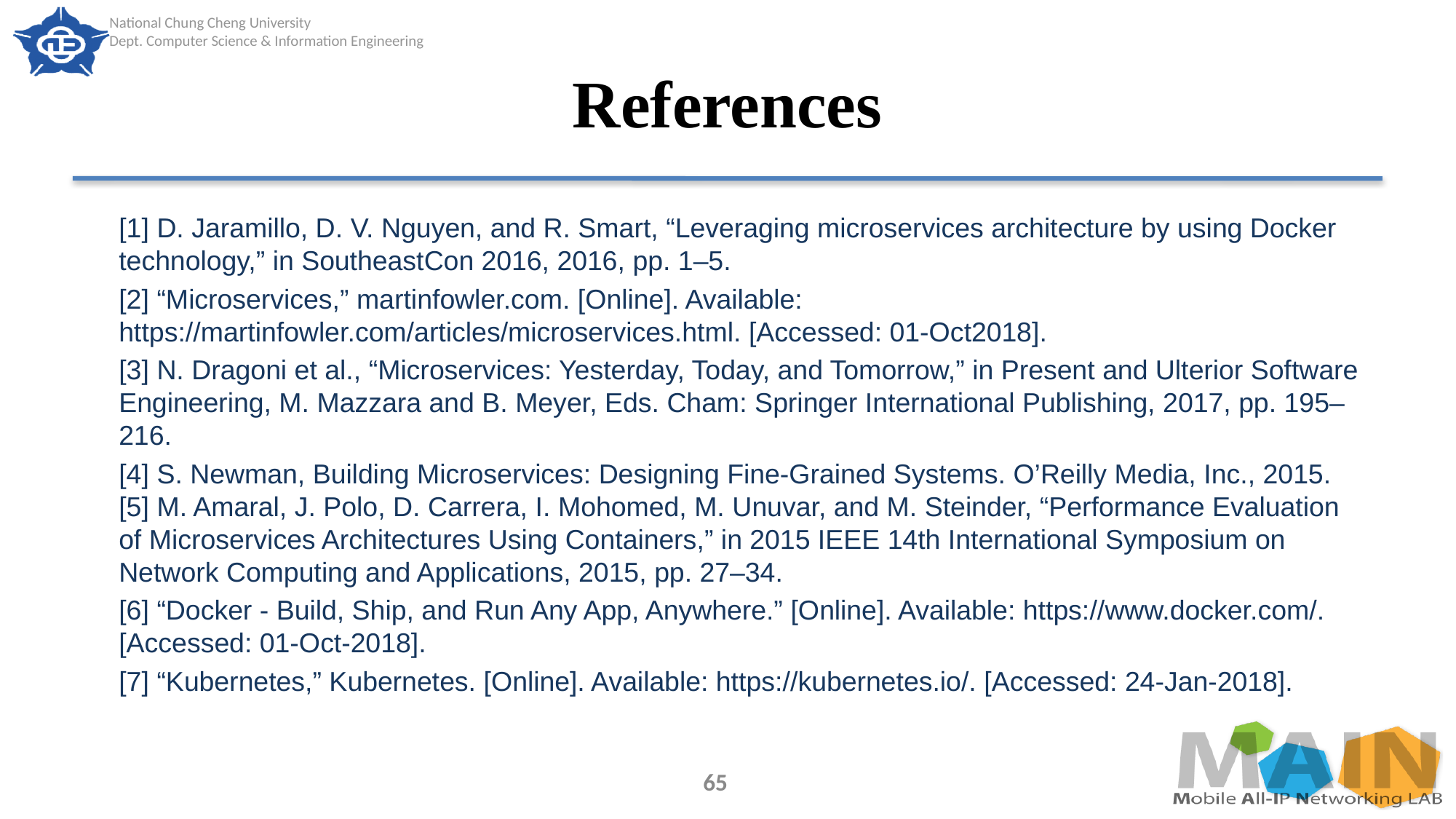

# References
[1] D. Jaramillo, D. V. Nguyen, and R. Smart, “Leveraging microservices architecture by using Docker technology,” in SoutheastCon 2016, 2016, pp. 1–5.
[2] “Microservices,” martinfowler.com. [Online]. Available: https://martinfowler.com/articles/microservices.html. [Accessed: 01-Oct2018].
[3] N. Dragoni et al., “Microservices: Yesterday, Today, and Tomorrow,” in Present and Ulterior Software Engineering, M. Mazzara and B. Meyer, Eds. Cham: Springer International Publishing, 2017, pp. 195–216.
[4] S. Newman, Building Microservices: Designing Fine-Grained Systems. O’Reilly Media, Inc., 2015. [5] M. Amaral, J. Polo, D. Carrera, I. Mohomed, M. Unuvar, and M. Steinder, “Performance Evaluation of Microservices Architectures Using Containers,” in 2015 IEEE 14th International Symposium on Network Computing and Applications, 2015, pp. 27–34.
[6] “Docker - Build, Ship, and Run Any App, Anywhere.” [Online]. Available: https://www.docker.com/. [Accessed: 01-Oct-2018].
[7] “Kubernetes,” Kubernetes. [Online]. Available: https://kubernetes.io/. [Accessed: 24-Jan-2018].
65